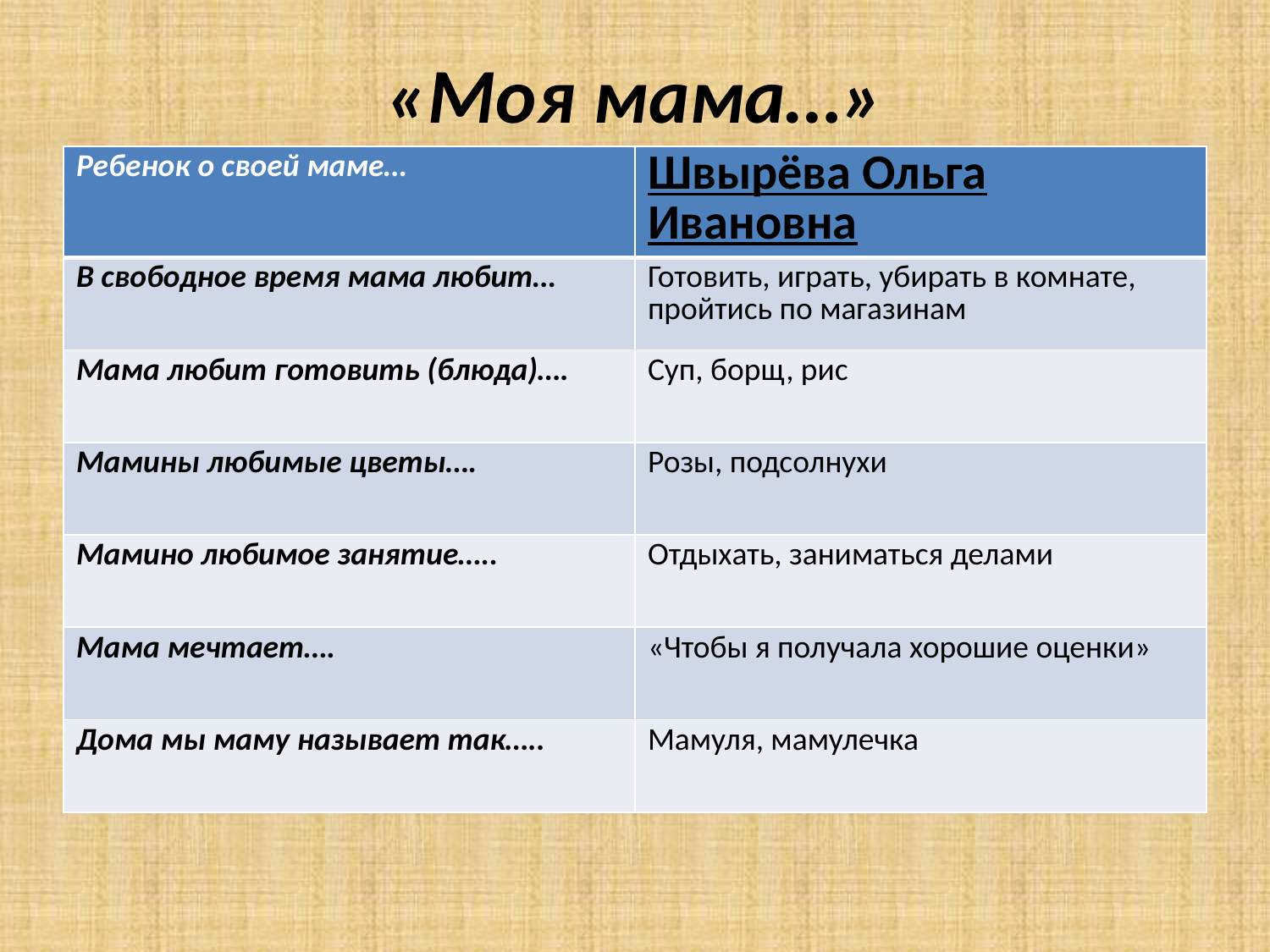

# «Моя мама…»
| Ребенок о своей маме… | Швырёва Ольга Ивановна |
| --- | --- |
| В свободное время мама любит… | Готовить, играть, убирать в комнате, пройтись по магазинам |
| Мама любит готовить (блюда)…. | Суп, борщ, рис |
| Мамины любимые цветы…. | Розы, подсолнухи |
| Мамино любимое занятие….. | Отдыхать, заниматься делами |
| Мама мечтает…. | «Чтобы я получала хорошие оценки» |
| Дома мы маму называет так….. | Мамуля, мамулечка |